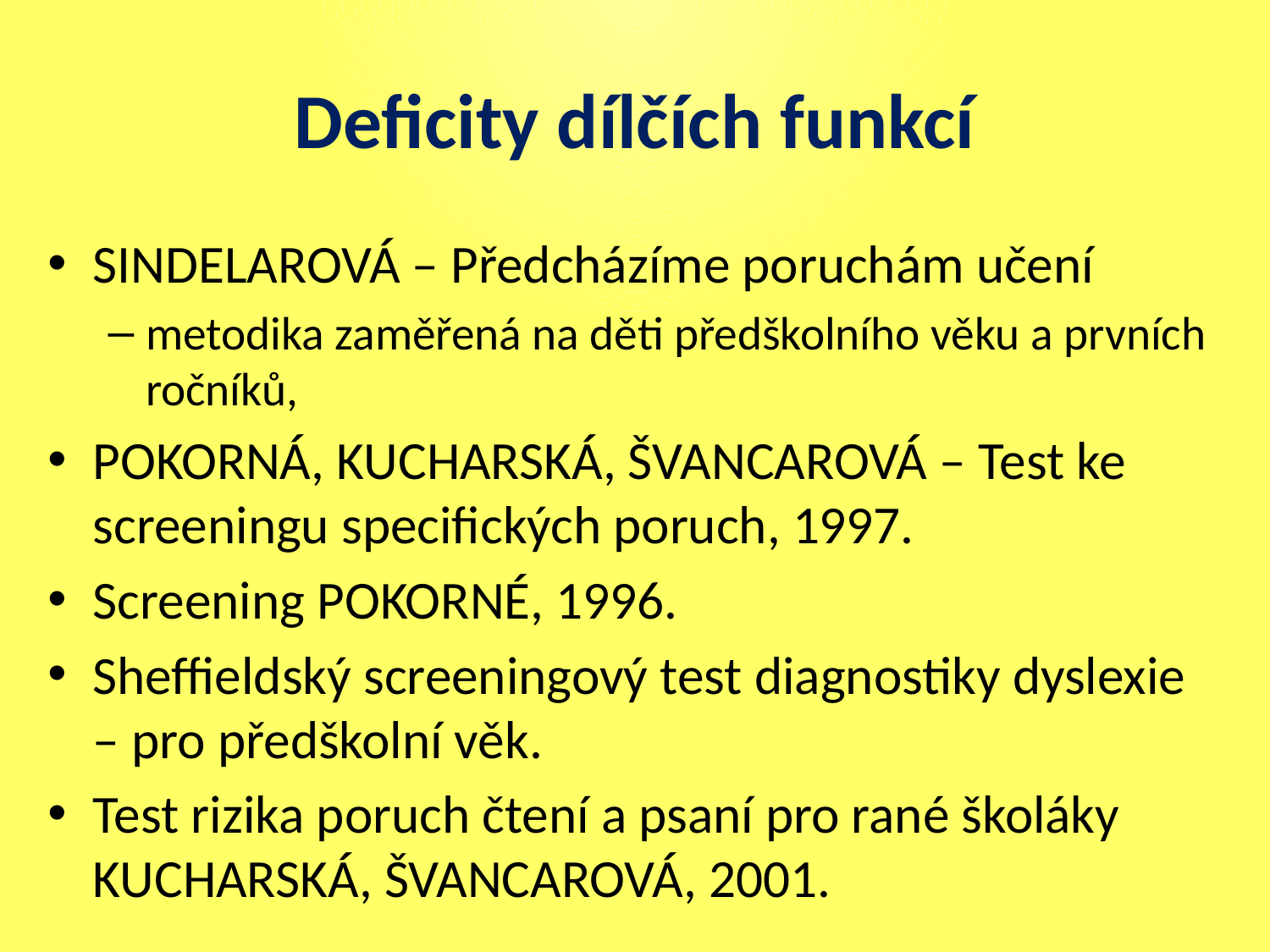

# Deficity dílčích funkcí
SINDELAROVÁ – Předcházíme poruchám učení
metodika zaměřená na děti předškolního věku a prvních ročníků,
POKORNÁ, KUCHARSKÁ, ŠVANCAROVÁ – Test ke screeningu specifických poruch, 1997.
Screening POKORNÉ, 1996.
Sheffieldský screeningový test diagnostiky dyslexie – pro předškolní věk.
Test rizika poruch čtení a psaní pro rané školáky KUCHARSKÁ, ŠVANCAROVÁ, 2001.